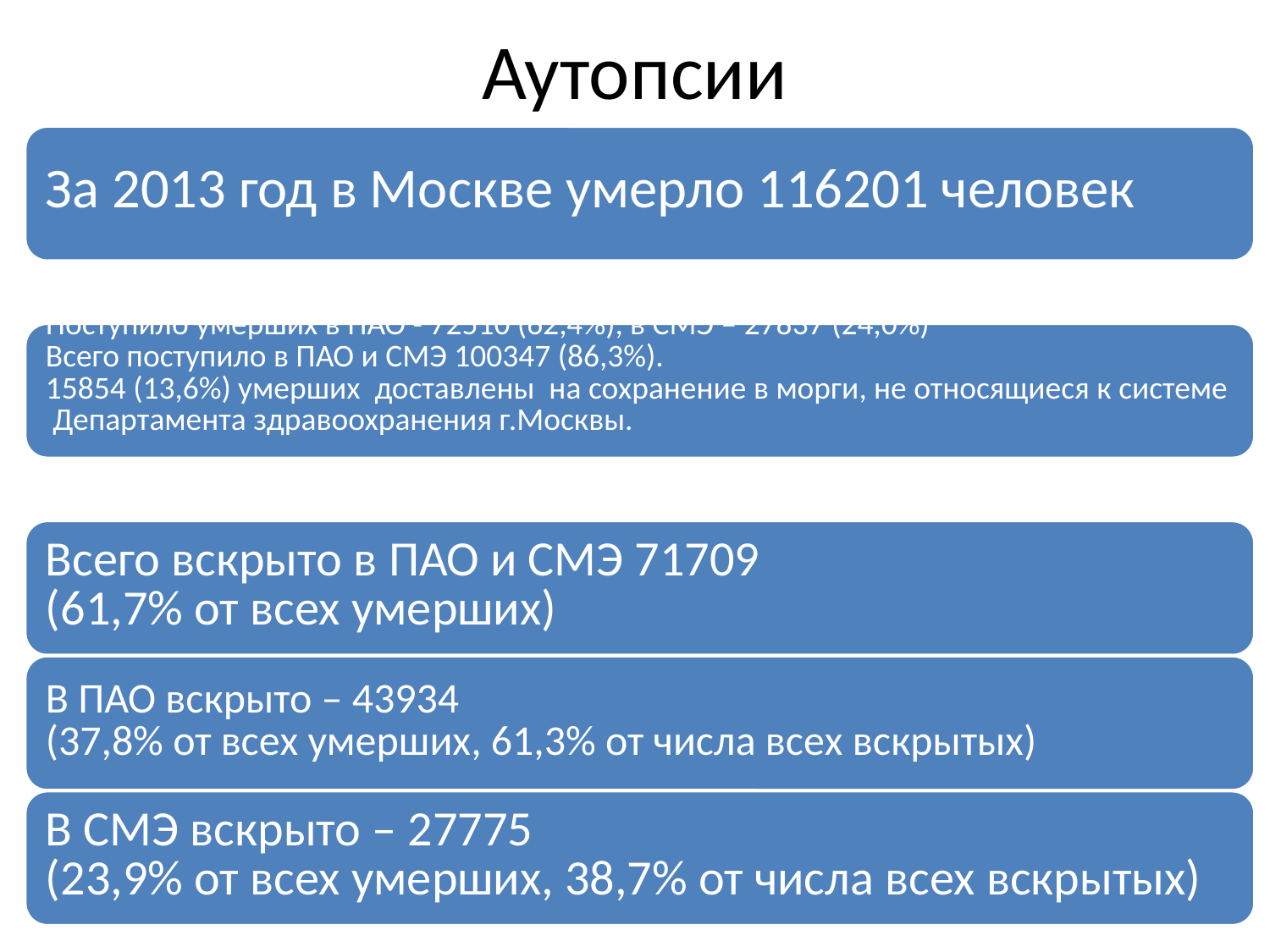

# Аутопсии
За 2013 год в Москве умерло 116201 человек
Всего вскрыто в ПАО и СМЭ 71709
(61,7% от всех умерших)
В ПАО вскрыто – 43934
(37,8% от всех умерших, 61,3% от числа всех вскрытых)
В СМЭ вскрыто – 27775
(23,9% от всех умерших, 38,7% от числа всех вскрытых)
Поступило умерших в ПАО - 72510 (62,4%), в СМЭ – 27837 (24,0%)
Всего поступило в ПАО и СМЭ 100347 (86,3%).
15854 (13,6%) умерших  доставлены  на сохранение в морги, не относящиеся к системе  Департамента здравоохранения г.Москвы.